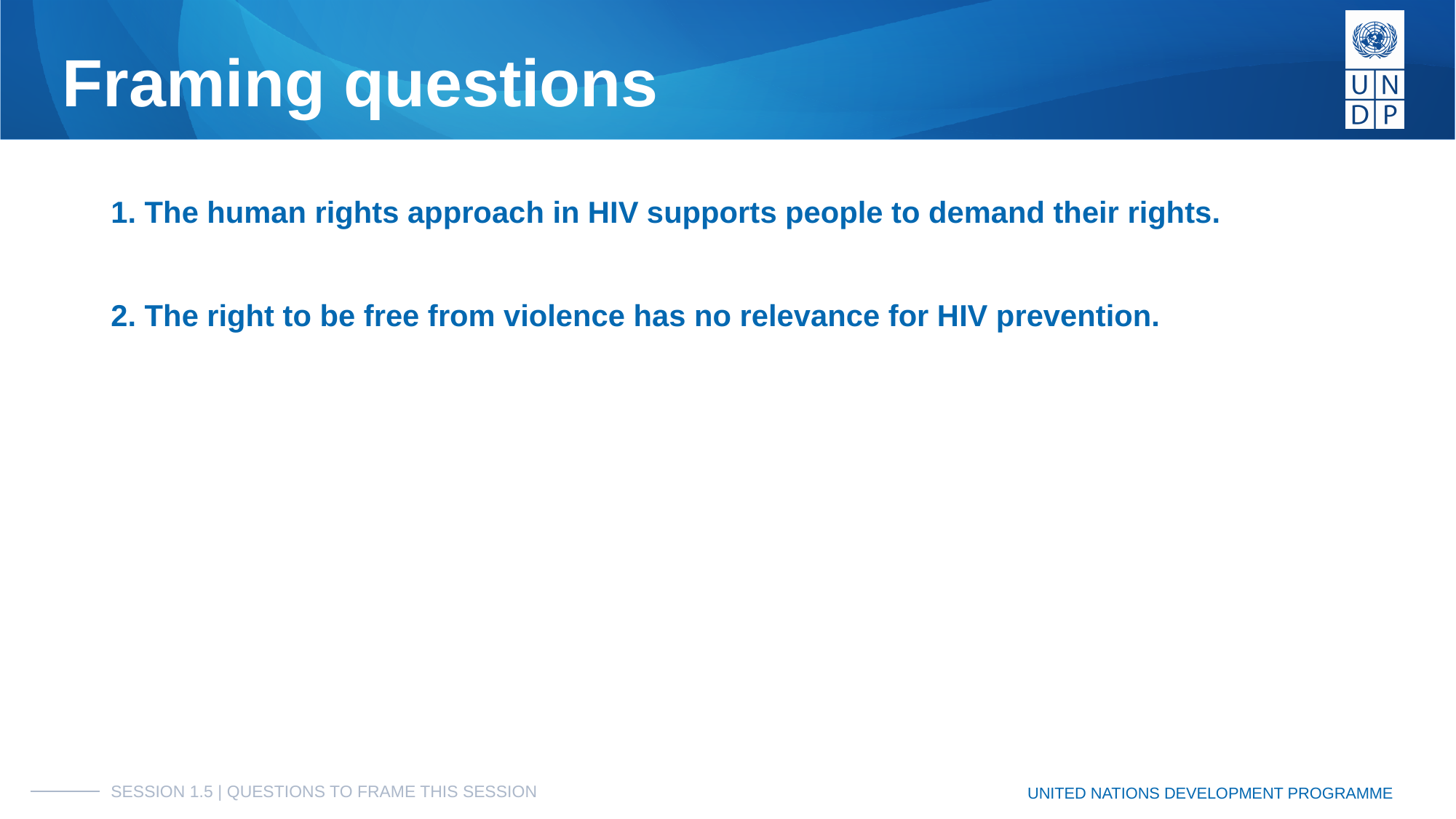

# Framing questions
1. The human rights approach in HIV supports people to demand their rights.

2. The right to be free from violence has no relevance for HIV prevention.

SESSION 1.5 | QUESTIONS TO FRAME THIS SESSION